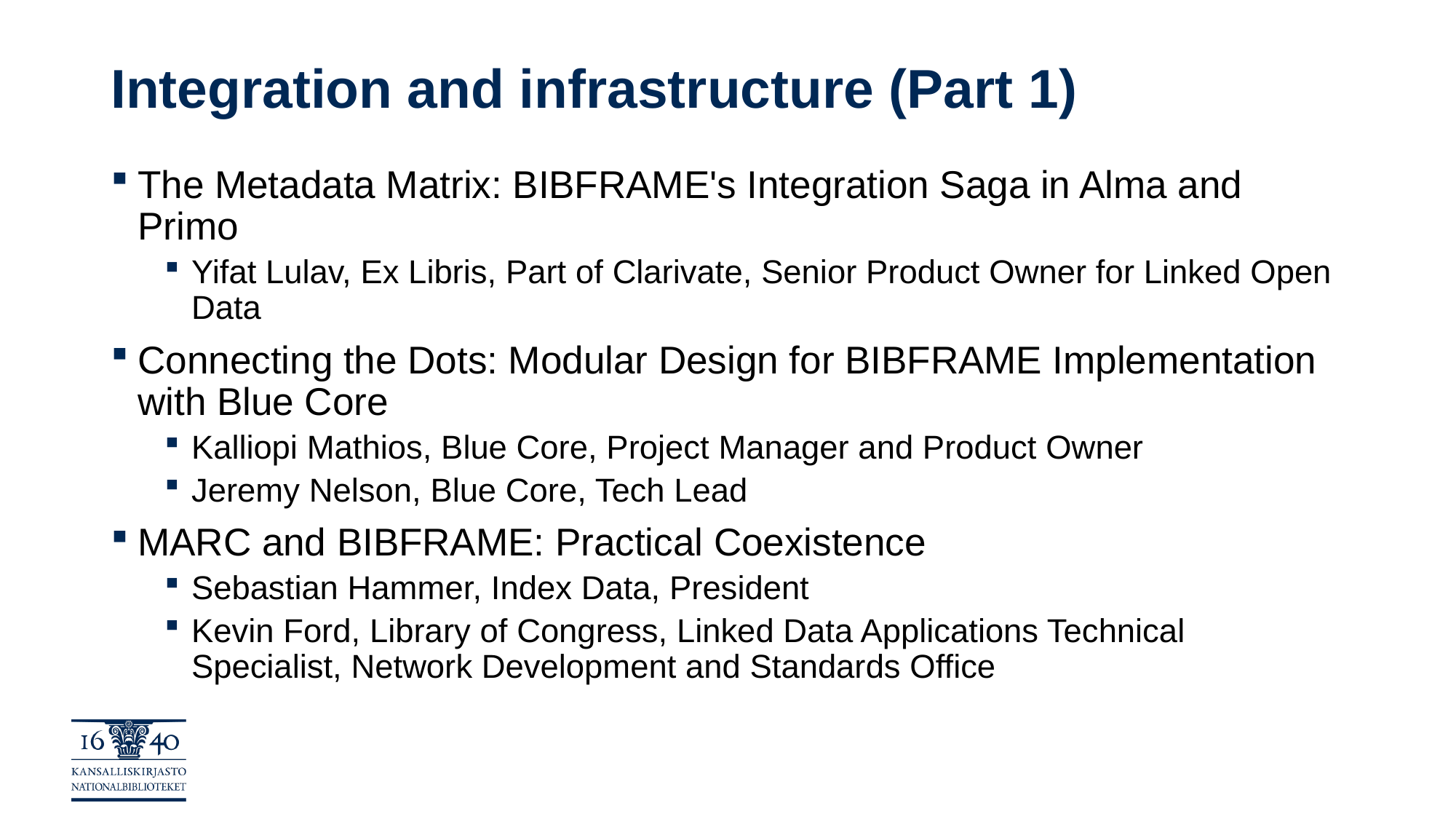

# Integration and infrastructure (Part 1)
The Metadata Matrix: BIBFRAME's Integration Saga in Alma and Primo
Yifat Lulav, Ex Libris, Part of Clarivate, Senior Product Owner for Linked Open Data
Connecting the Dots: Modular Design for BIBFRAME Implementation with Blue Core
Kalliopi Mathios, Blue Core, Project Manager and Product Owner
Jeremy Nelson, Blue Core, Tech Lead
MARC and BIBFRAME: Practical Coexistence
Sebastian Hammer, Index Data, President
Kevin Ford, Library of Congress, Linked Data Applications Technical Specialist, Network Development and Standards Office